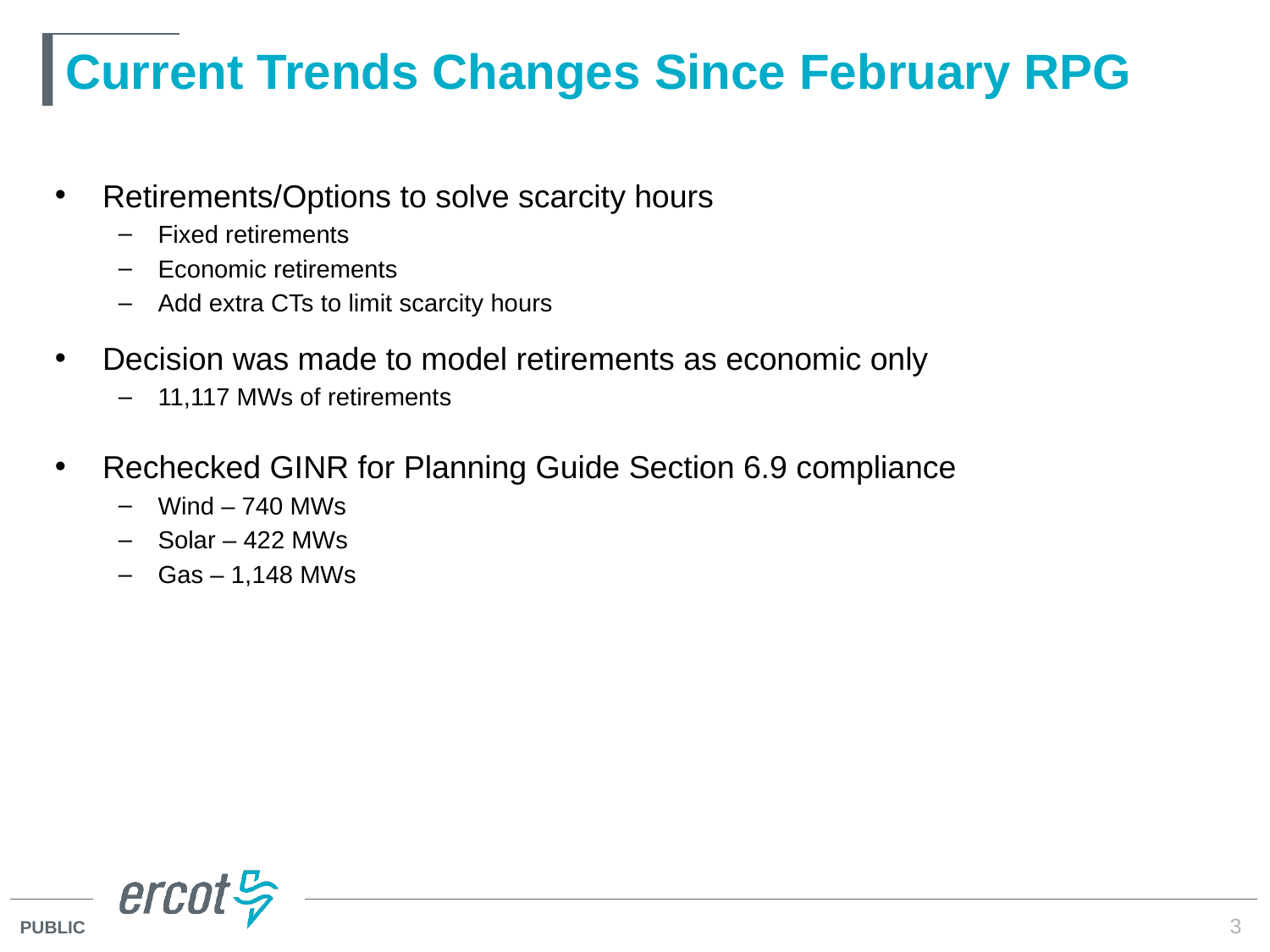

# Current Trends Changes Since February RPG
Retirements/Options to solve scarcity hours
Fixed retirements
Economic retirements
Add extra CTs to limit scarcity hours
Decision was made to model retirements as economic only
11,117 MWs of retirements

Rechecked GINR for Planning Guide Section 6.9 compliance
Wind – 740 MWs
Solar – 422 MWs
Gas – 1,148 MWs

3